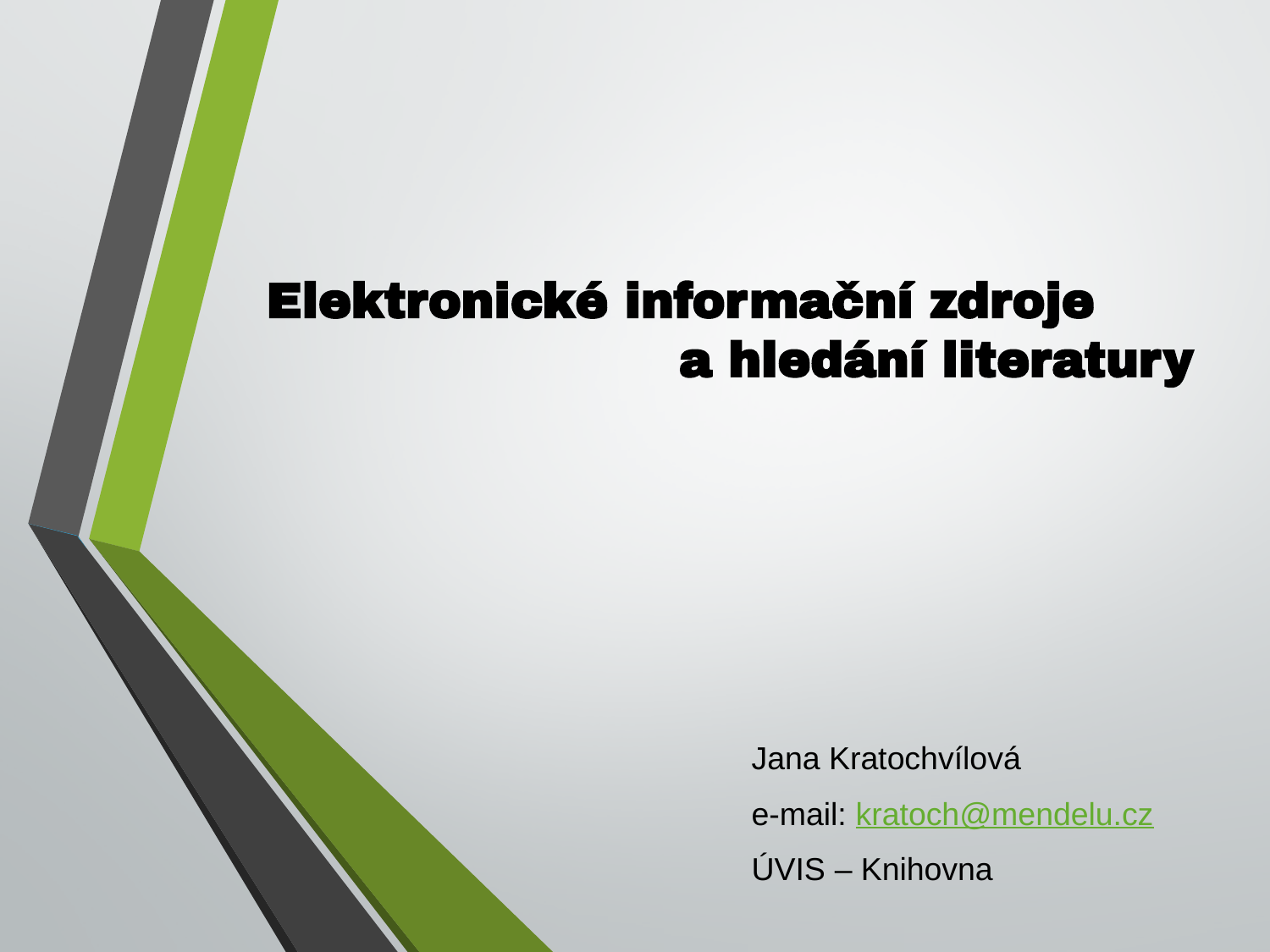

# Elektronické informační zdroje          a hledání literatury

Jana Kratochvílová
e-mail: kratoch@mendelu.cz
ÚVIS – Knihovna